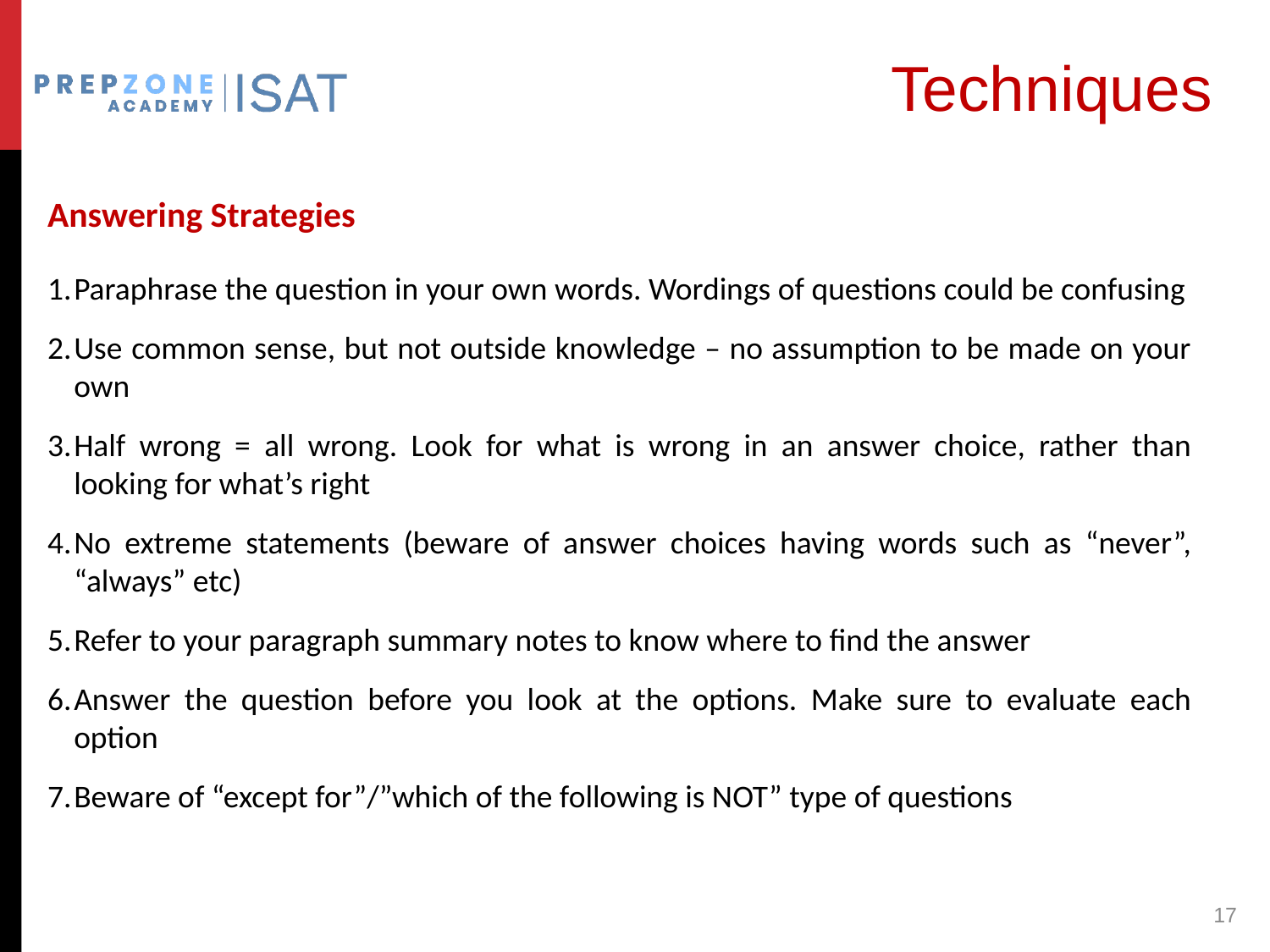

# Techniques
Answering Strategies

Paraphrase the question in your own words. Wordings of questions could be confusing

Use common sense, but not outside knowledge – no assumption to be made on your own

Half wrong = all wrong. Look for what is wrong in an answer choice, rather than looking for what’s right

No extreme statements (beware of answer choices having words such as “never”, “always” etc)

Refer to your paragraph summary notes to know where to find the answer

Answer the question before you look at the options. Make sure to evaluate each option

Beware of “except for”/”which of the following is NOT” type of questions
17